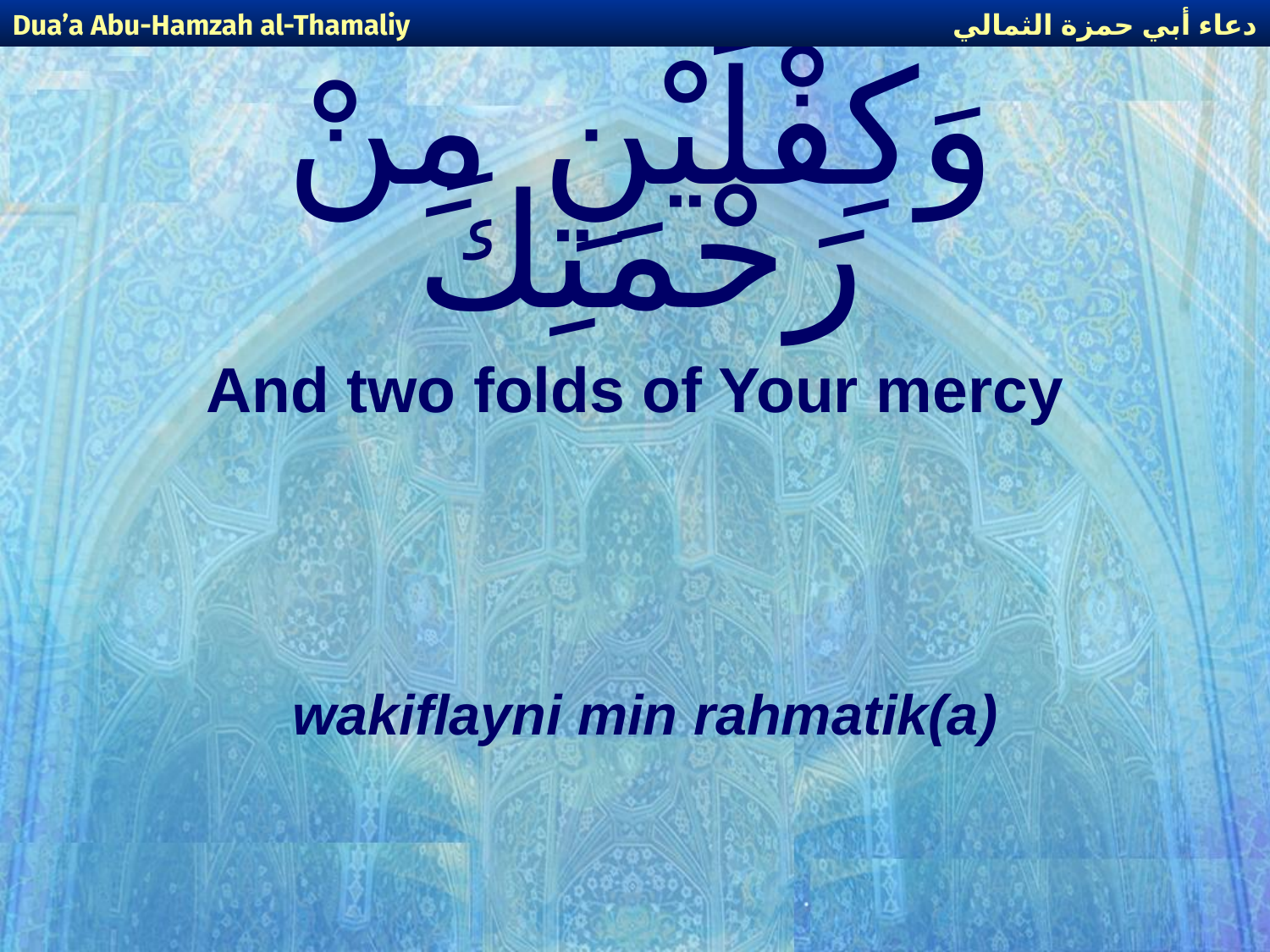

دعاء أبي حمزة الثمالي
Dua’a Abu-Hamzah al-Thamaliy
# وَكِفْلَيْنِ مِنْ رَحْمَتِكَ
And two folds of Your mercy
wakiflayni min rahmatik(a)